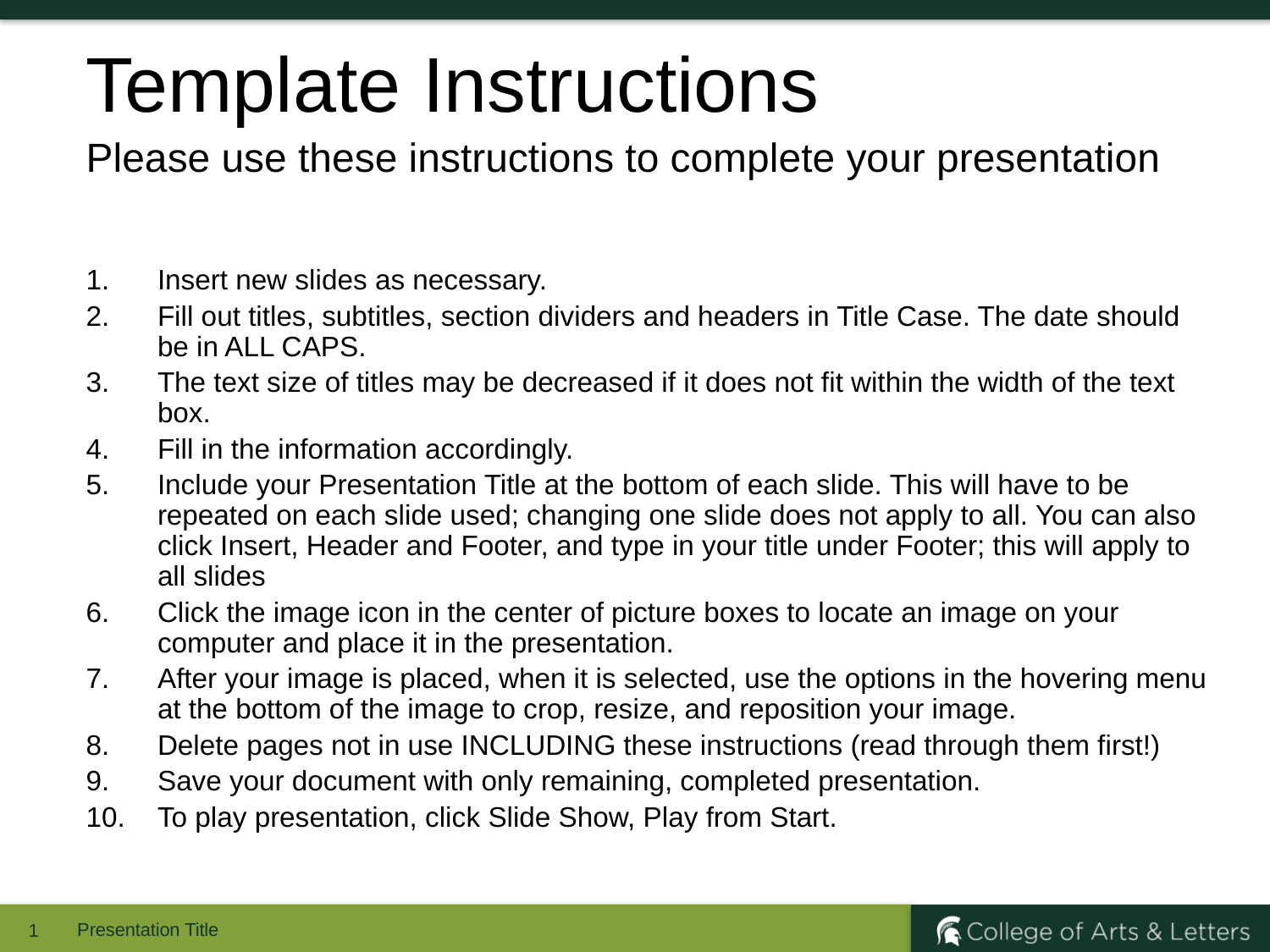

# Template Instructions
Please use these instructions to complete your presentation
Insert new slides as necessary.
Fill out titles, subtitles, section dividers and headers in Title Case. The date should be in ALL CAPS.
The text size of titles may be decreased if it does not fit within the width of the text box.
Fill in the information accordingly.
Include your Presentation Title at the bottom of each slide. This will have to be repeated on each slide used; changing one slide does not apply to all. You can also click Insert, Header and Footer, and type in your title under Footer; this will apply to all slides
Click the image icon in the center of picture boxes to locate an image on your computer and place it in the presentation.
After your image is placed, when it is selected, use the options in the hovering menu at the bottom of the image to crop, resize, and reposition your image.
Delete pages not in use INCLUDING these instructions (read through them first!)
Save your document with only remaining, completed presentation.
To play presentation, click Slide Show, Play from Start.
Presentation Title
1